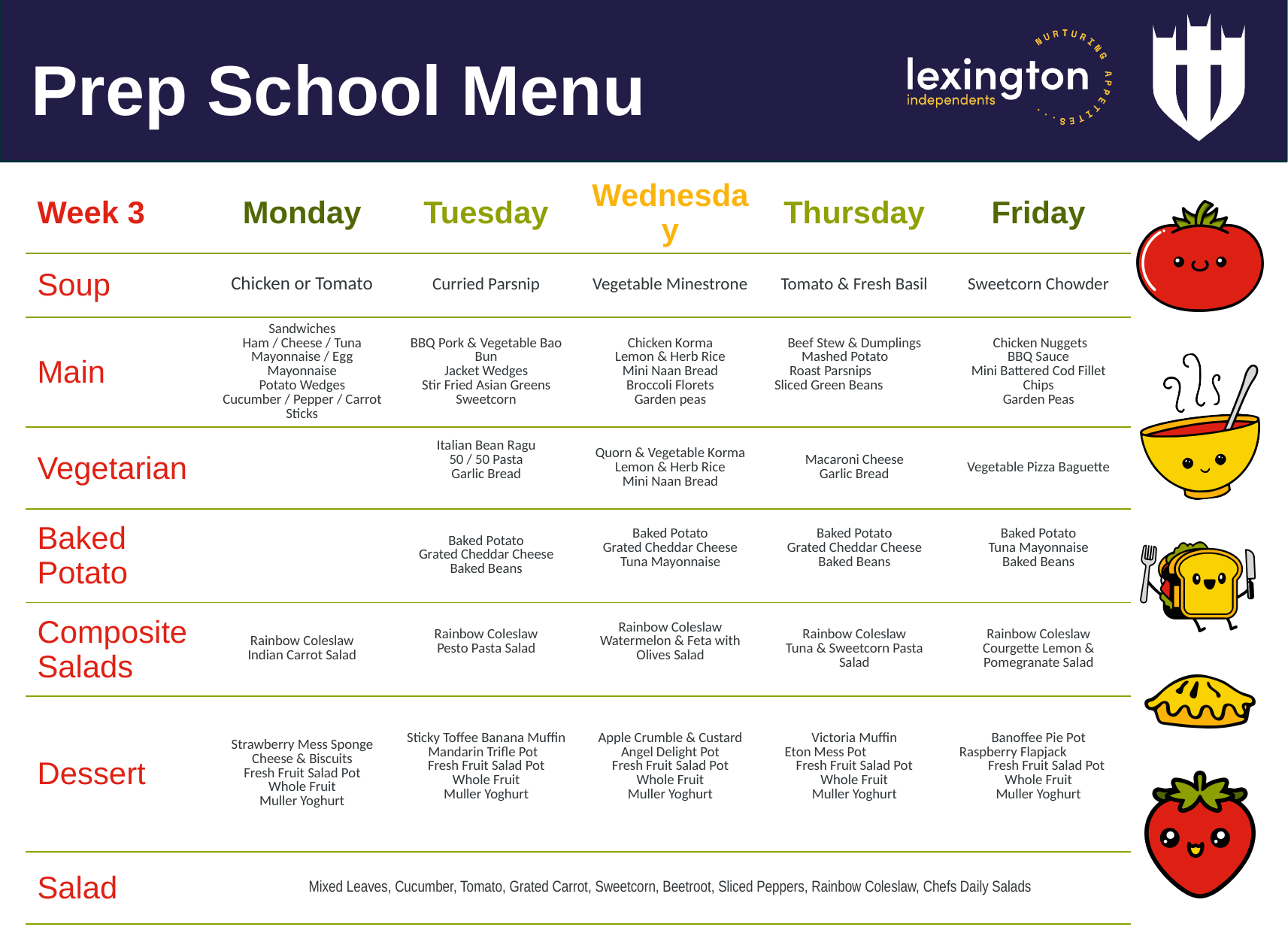

Prep School Menu
| Week 3 | Monday | Tuesday | Wednesday | Thursday | Friday |
| --- | --- | --- | --- | --- | --- |
| Soup | Chicken or Tomato | Curried Parsnip | Vegetable Minestrone | Tomato & Fresh Basil | Sweetcorn Chowder |
| Main | Sandwiches Ham / Cheese / Tuna Mayonnaise / Egg Mayonnaise Potato Wedges Cucumber / Pepper / Carrot Sticks | BBQ Pork & Vegetable Bao Bun Jacket Wedges Stir Fried Asian Greens Sweetcorn | Chicken Korma Lemon & Herb Rice Mini Naan Bread Broccoli Florets Garden peas | Beef Stew & Dumplings Mashed Potato Roast Parsnips Sliced Green Beans | Chicken Nuggets BBQ Sauce Mini Battered Cod Fillet Chips Garden Peas |
| Vegetarian |  | Italian Bean Ragu 50 / 50 Pasta Garlic Bread | Quorn & Vegetable Korma Lemon & Herb Rice Mini Naan Bread | Macaroni Cheese Garlic Bread | Vegetable Pizza Baguette |
| Baked Potato |  | Baked Potato Grated Cheddar Cheese Baked Beans | Baked Potato Grated Cheddar Cheese Tuna Mayonnaise | Baked Potato Grated Cheddar Cheese Baked Beans | Baked Potato Tuna Mayonnaise Baked Beans |
| Composite Salads | Rainbow Coleslaw Indian Carrot Salad | Rainbow Coleslaw Pesto Pasta Salad | Rainbow Coleslaw Watermelon & Feta with Olives Salad | Rainbow Coleslaw Tuna & Sweetcorn Pasta Salad | Rainbow Coleslaw Courgette Lemon & Pomegranate Salad |
| Dessert | Strawberry Mess Sponge Cheese & Biscuits Fresh Fruit Salad Pot Whole Fruit Muller Yoghurt | Sticky Toffee Banana Muffin Mandarin Trifle Pot Fresh Fruit Salad Pot Whole Fruit Muller Yoghurt | Apple Crumble & Custard Angel Delight Pot Fresh Fruit Salad Pot Whole Fruit Muller Yoghurt | Victoria Muffin Eton Mess Pot Fresh Fruit Salad Pot Whole Fruit Muller Yoghurt | Banoffee Pie Pot Raspberry Flapjack Fresh Fruit Salad Pot Whole Fruit Muller Yoghurt |
| Salad | Mixed Leaves, Cucumber, Tomato, Grated Carrot, Sweetcorn, Beetroot, Sliced Peppers, Rainbow Coleslaw, Chefs Daily Salads |  |  |  |  |